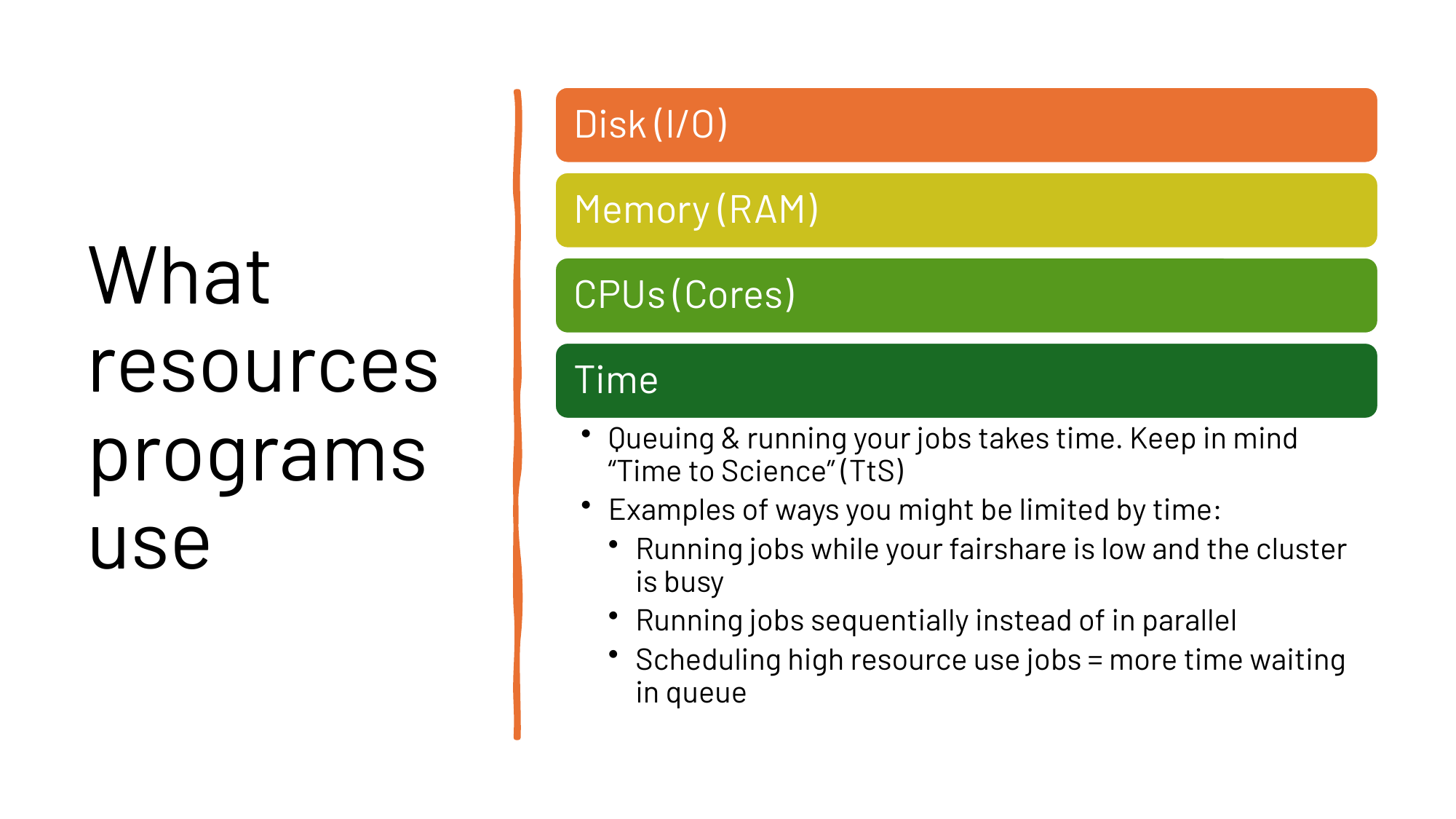

Disk (I/O)
Memory (RAM)
CPUs (Cores)
Time
Queuing & running your jobs takes time. Keep in mind “Time to Science” (TtS)
Examples of ways you might be limited by time:
Running jobs while your fairshare is low and the cluster is busy
Running jobs sequentially instead of in parallel
Scheduling high resource use jobs = more time waiting in queue
# What resources programs use